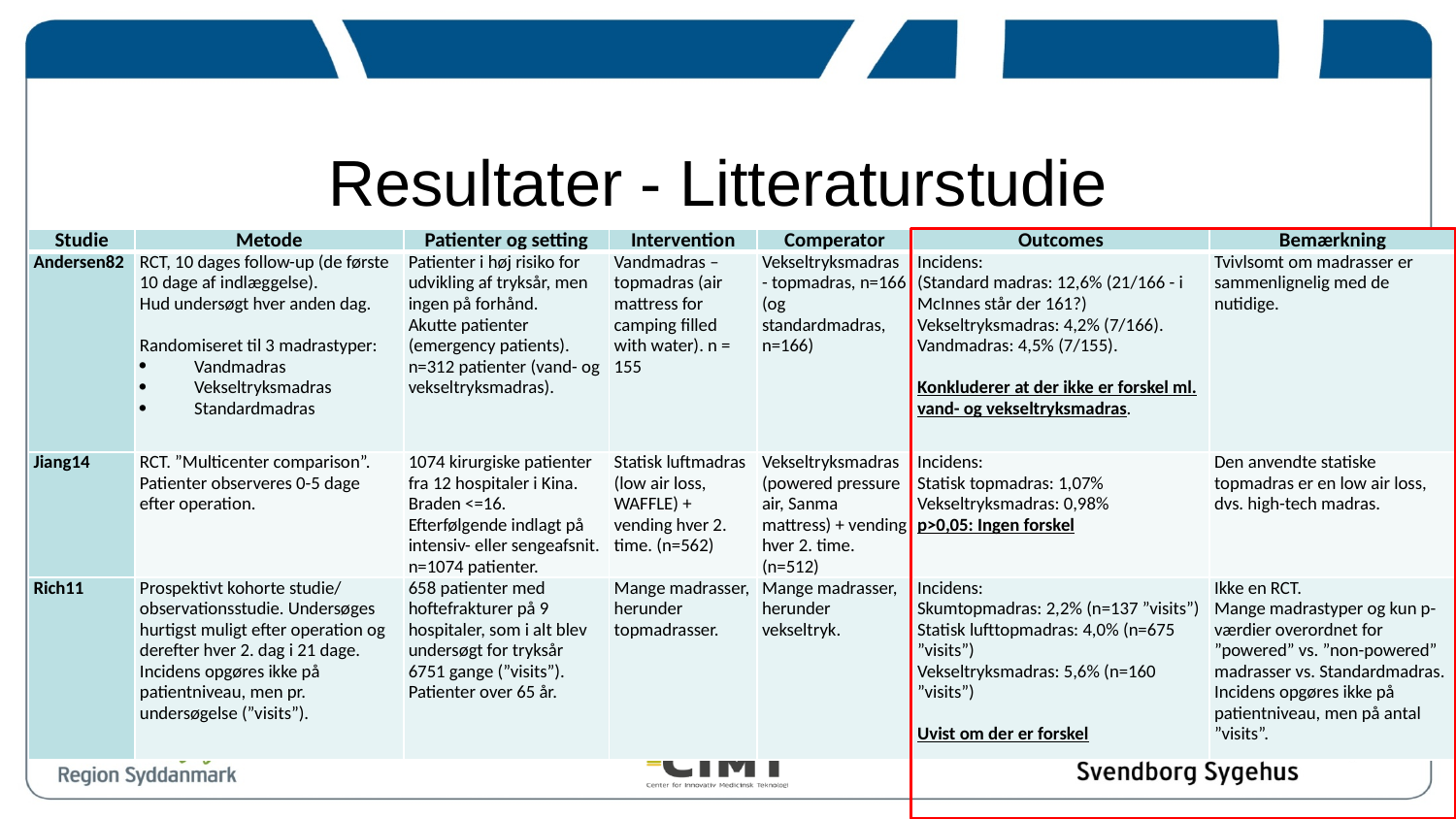

Resultater - Litteraturstudie

| Studie | Metode | Patienter og setting | Intervention | Comperator | Outcomes | Bemærkning |
| --- | --- | --- | --- | --- | --- | --- |
| Andersen82 | RCT, 10 dages follow-up (de første 10 dage af indlæggelse). Hud undersøgt hver anden dag.   Randomiseret til 3 madrastyper: Vandmadras Vekseltryksmadras Standardmadras | Patienter i høj risiko for udvikling af tryksår, men ingen på forhånd. Akutte patienter (emergency patients). n=312 patienter (vand- og vekseltryksmadras). | Vandmadras –topmadras (air mattress for camping filled with water). n = 155 | Vekseltryksmadras - topmadras, n=166 (og standardmadras, n=166) | Incidens: (Standard madras: 12,6% (21/166 - i McInnes står der 161?) Vekseltryksmadras: 4,2% (7/166). Vandmadras: 4,5% (7/155). Konkluderer at der ikke er forskel ml. vand- og vekseltryksmadras. | Tvivlsomt om madrasser er sammenlignelig med de nutidige. |
| Jiang14 | RCT. ”Multicenter comparison”. Patienter observeres 0-5 dage efter operation. | 1074 kirurgiske patienter fra 12 hospitaler i Kina. Braden <=16. Efterfølgende indlagt på intensiv- eller sengeafsnit. n=1074 patienter. | Statisk luftmadras (low air loss, WAFFLE) + vending hver 2. time. (n=562) | Vekseltryksmadras (powered pressure air, Sanma mattress) + vending hver 2. time. (n=512) | Incidens: Statisk topmadras: 1,07% Vekseltryksmadras: 0,98% p>0,05: Ingen forskel | Den anvendte statiske topmadras er en low air loss, dvs. high-tech madras. |
| Rich11 | Prospektivt kohorte studie/ observationsstudie. Undersøges hurtigst muligt efter operation og derefter hver 2. dag i 21 dage. Incidens opgøres ikke på patientniveau, men pr. undersøgelse (”visits”). | 658 patienter med hoftefrakturer på 9 hospitaler, som i alt blev undersøgt for tryksår 6751 gange (”visits”). Patienter over 65 år. | Mange madrasser, herunder topmadrasser. | Mange madrasser, herunder vekseltryk. | Incidens: Skumtopmadras: 2,2% (n=137 ”visits”) Statisk lufttopmadras: 4,0% (n=675 ”visits”) Vekseltryksmadras: 5,6% (n=160 ”visits”) Uvist om der er forskel | Ikke en RCT. Mange madrastyper og kun p-værdier overordnet for ”powered” vs. ”non-powered” madrasser vs. Standardmadras. Incidens opgøres ikke på patientniveau, men på antal ”visits”. |